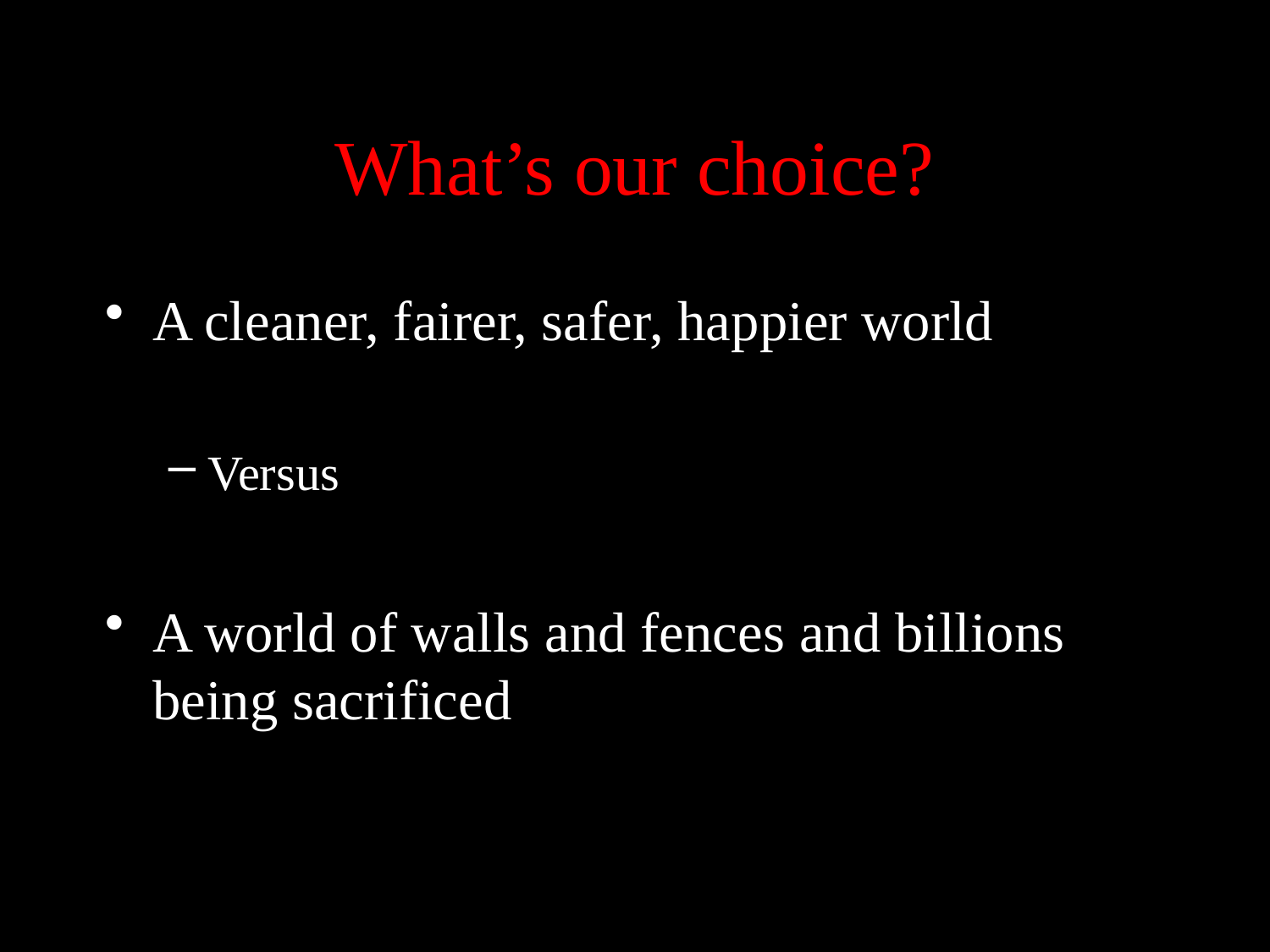

# What’s our choice?
A cleaner, fairer, safer, happier world

Versus

A world of walls and fences and billions being sacrificed